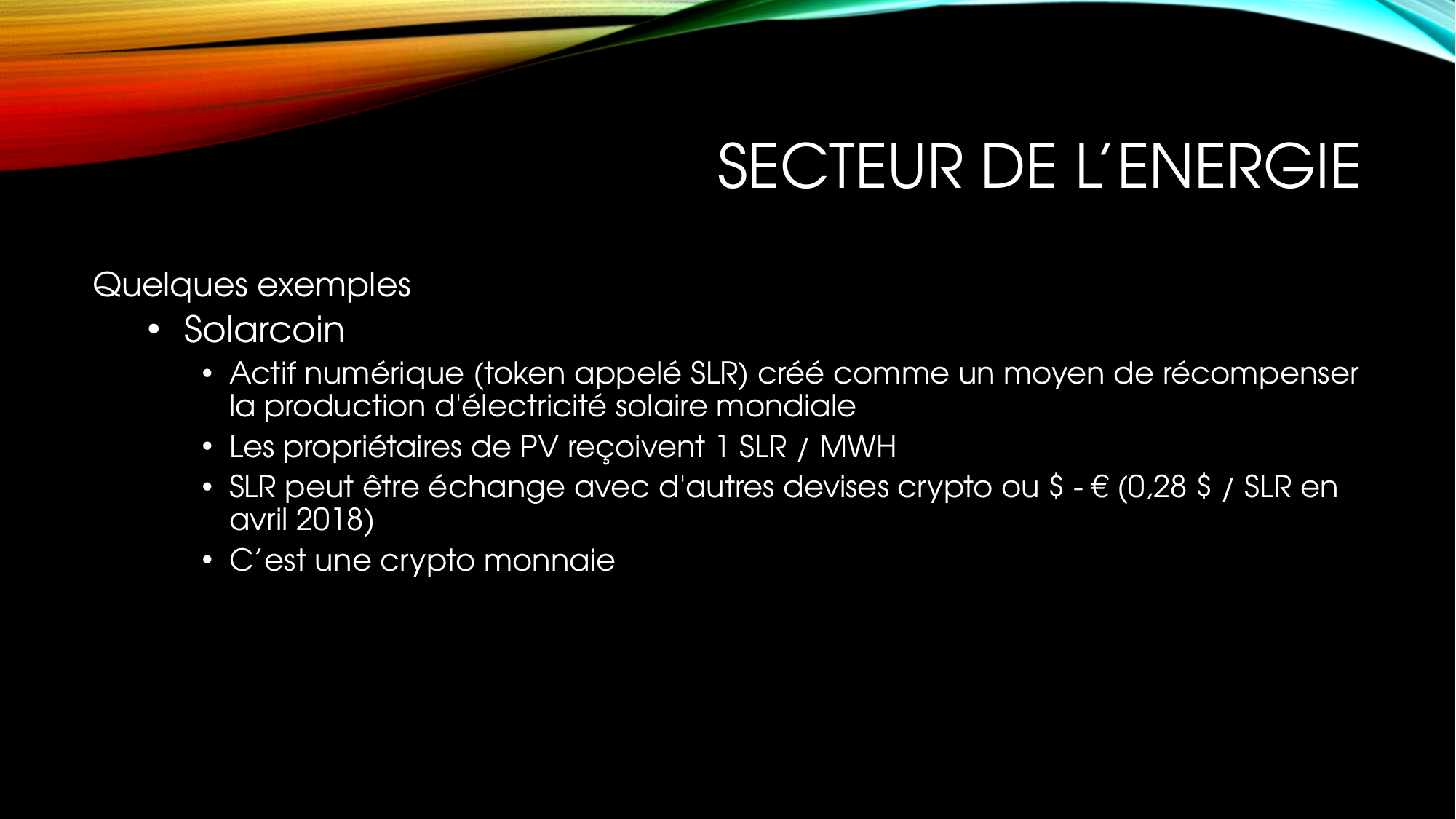

# Secteur de l’energie
Quelques exemples
 Solarcoin
Actif numérique (token appelé SLR) créé comme un moyen de récompenser la production d'électricité solaire mondiale
Les propriétaires de PV reçoivent 1 SLR / MWH
SLR peut être échange avec d'autres devises crypto ou $ - € (0,28 $ / SLR en avril 2018)
C’est une crypto monnaie